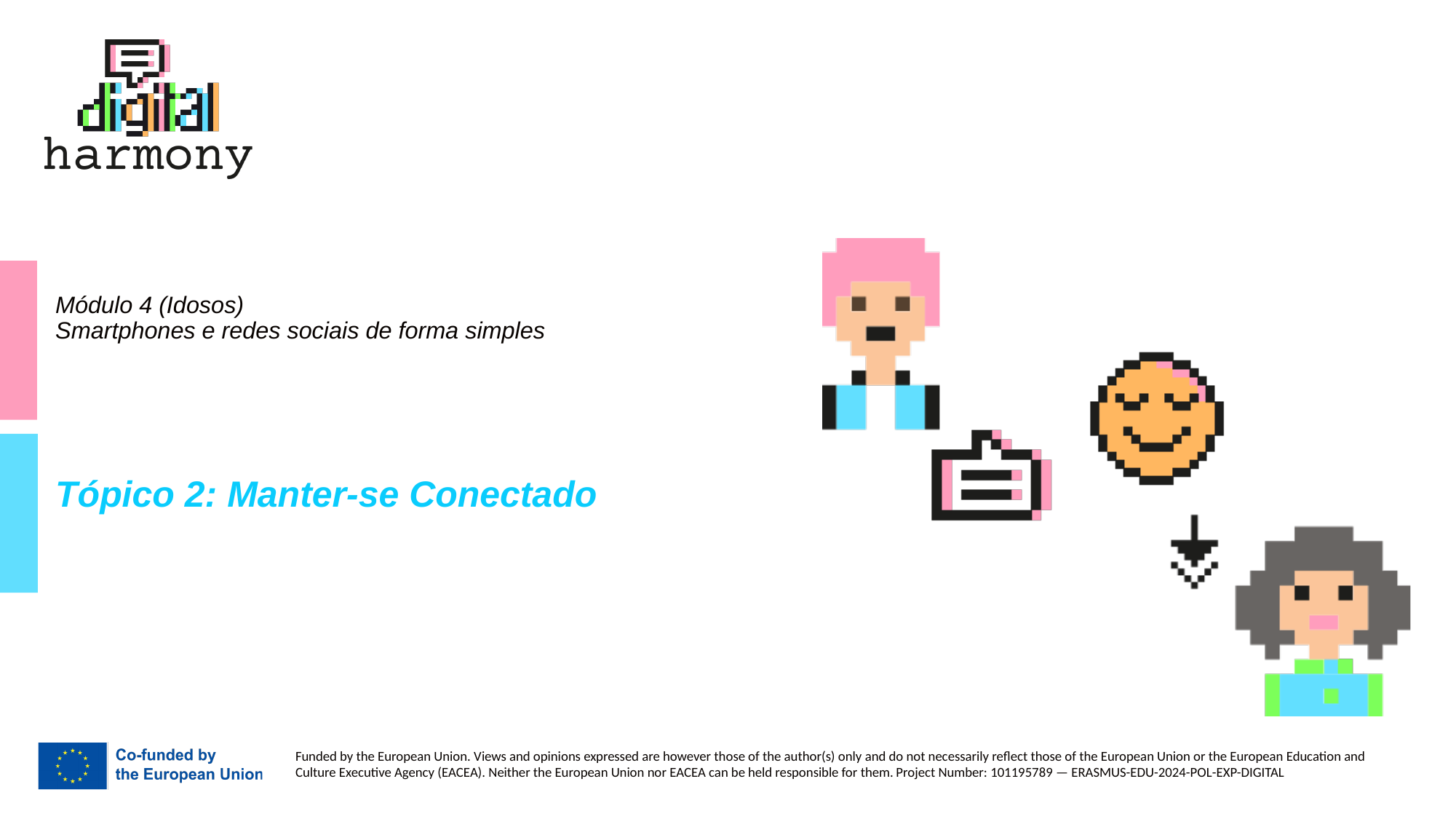

# Módulo 4 (Idosos) Smartphones e redes sociais de forma simples
Tópico 2: Manter-se Conectado